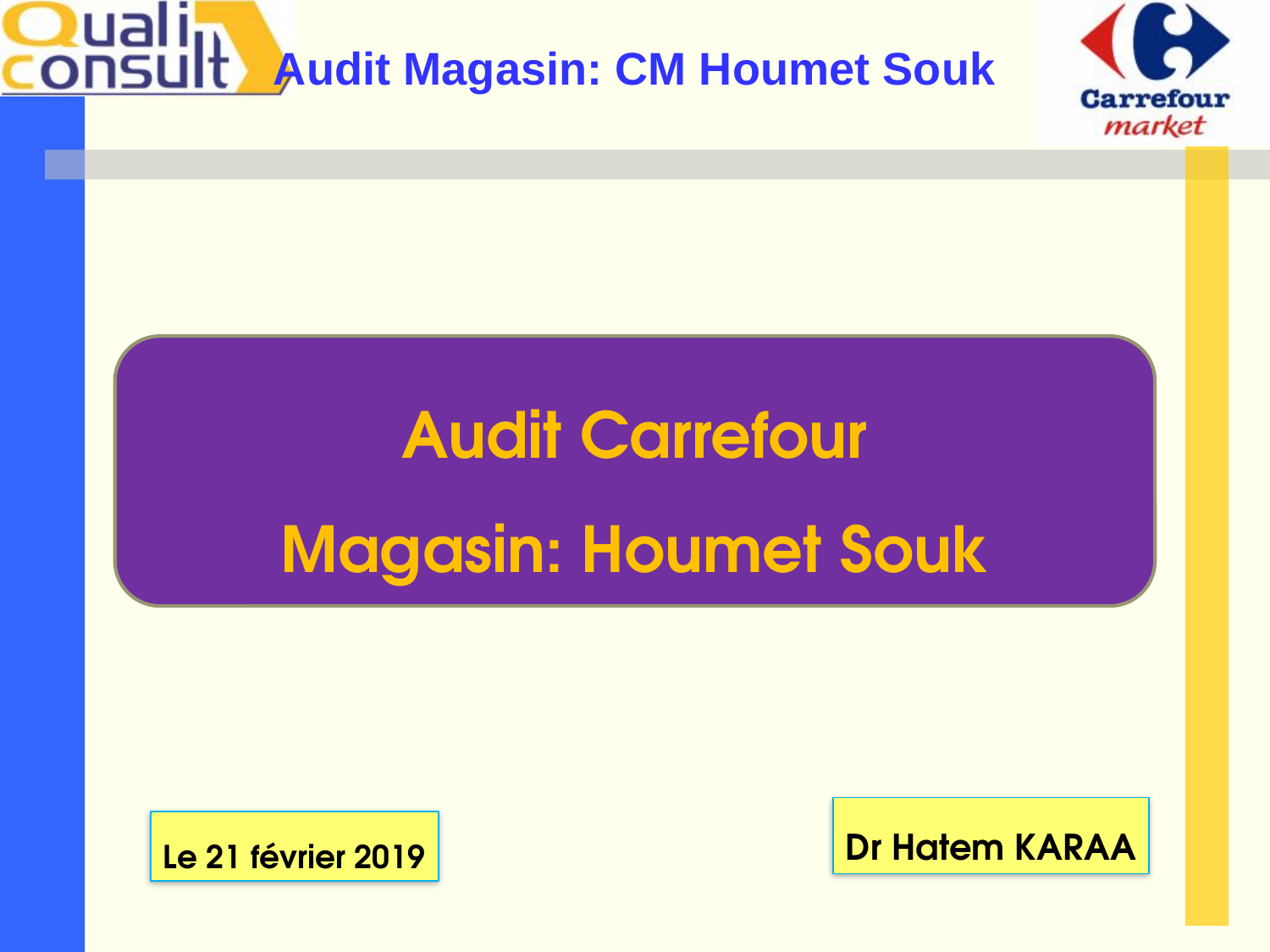

Audit Carrefour
Magasin: Houmet Souk
Dr Hatem KARAA
Le 21 février 2019